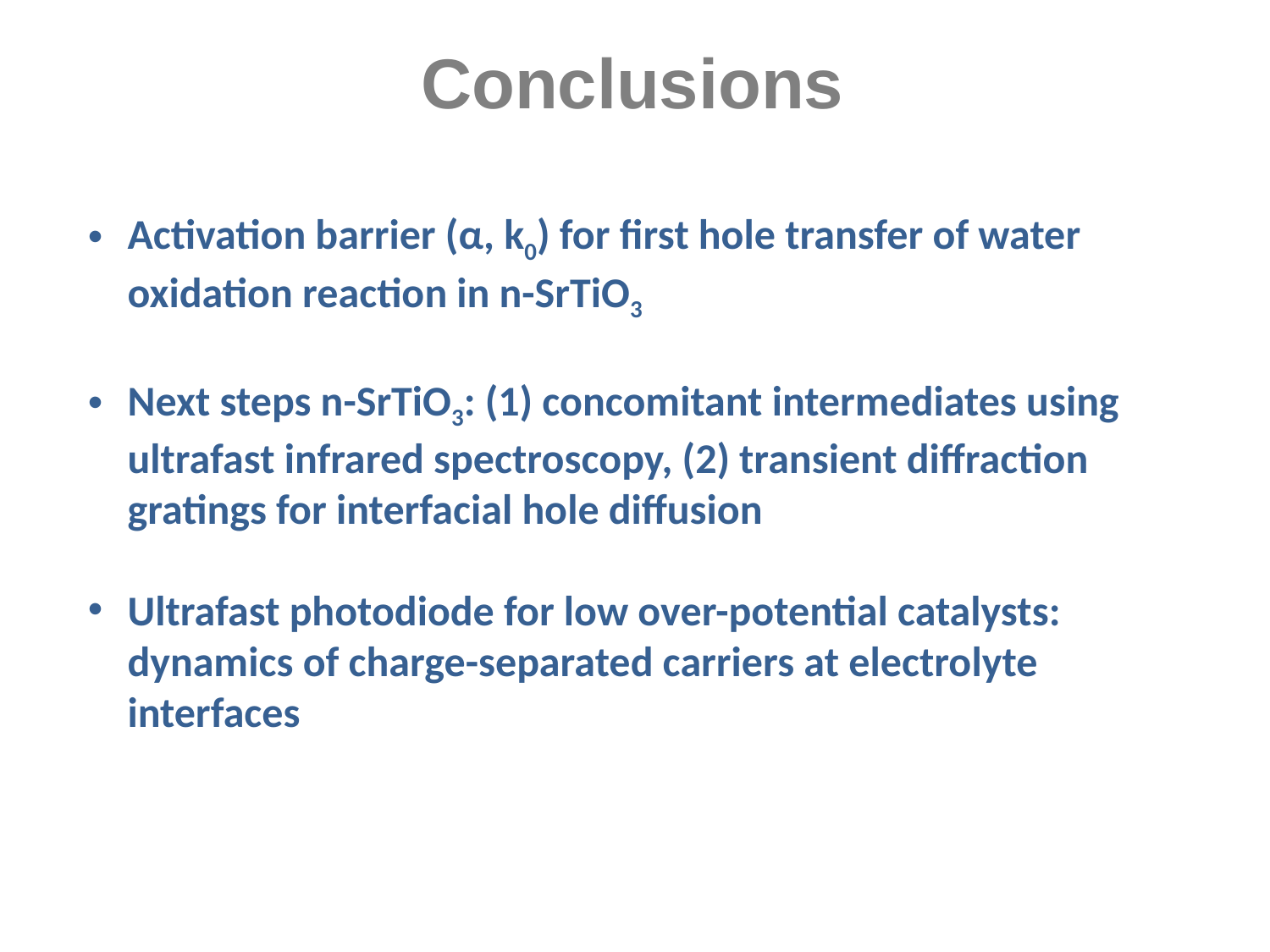

Conclusions
Activation barrier (α, k0) for first hole transfer of water oxidation reaction in n-SrTiO3

Next steps n-SrTiO3: (1) concomitant intermediates using ultrafast infrared spectroscopy, (2) transient diffraction gratings for interfacial hole diffusion

Ultrafast photodiode for low over-potential catalysts: dynamics of charge-separated carriers at electrolyte interfaces